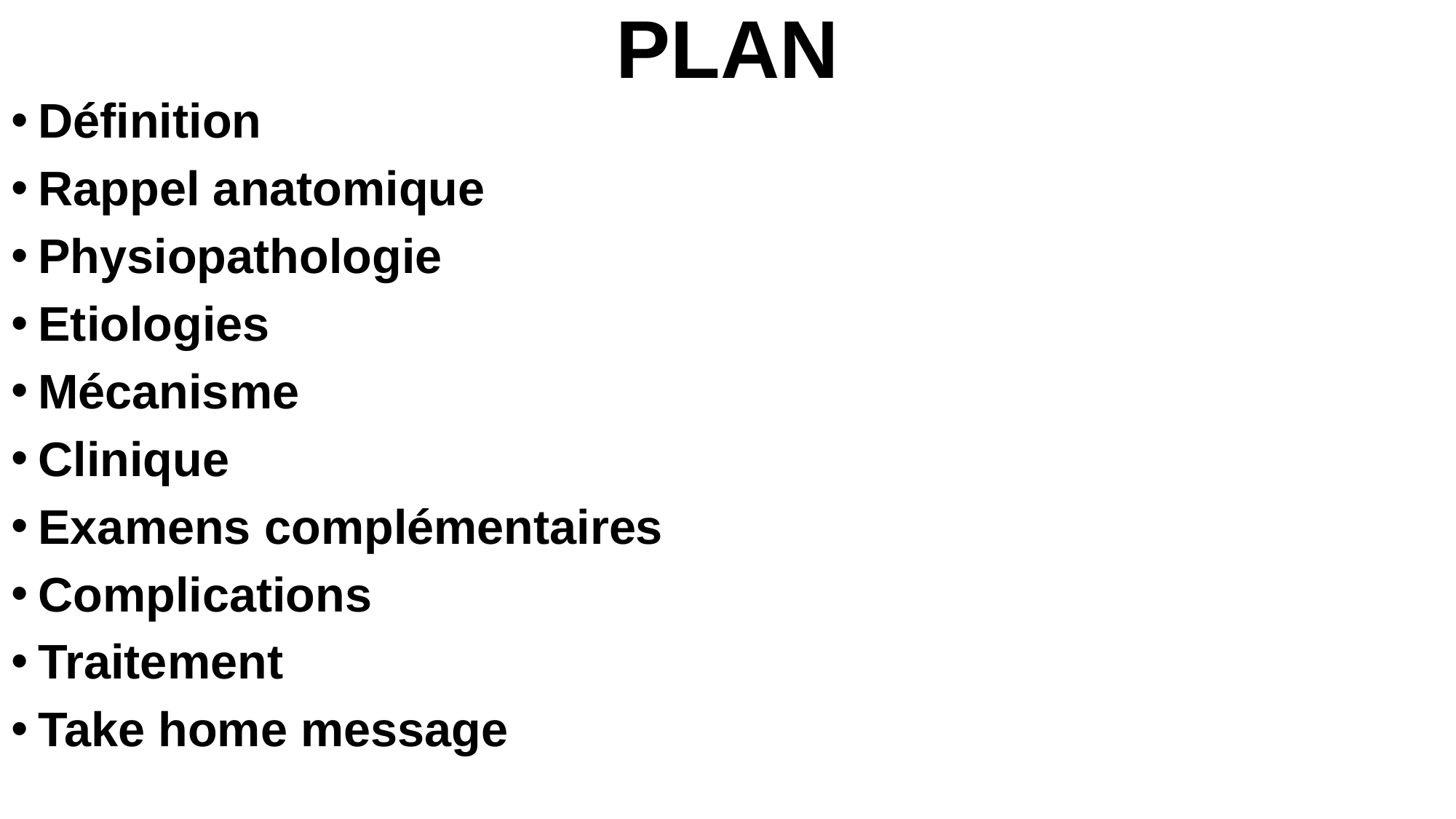

PLAN
Définition
Rappel anatomique
Physiopathologie
Etiologies
Mécanisme
Clinique
Examens complémentaires
Complications
Traitement
Take home message